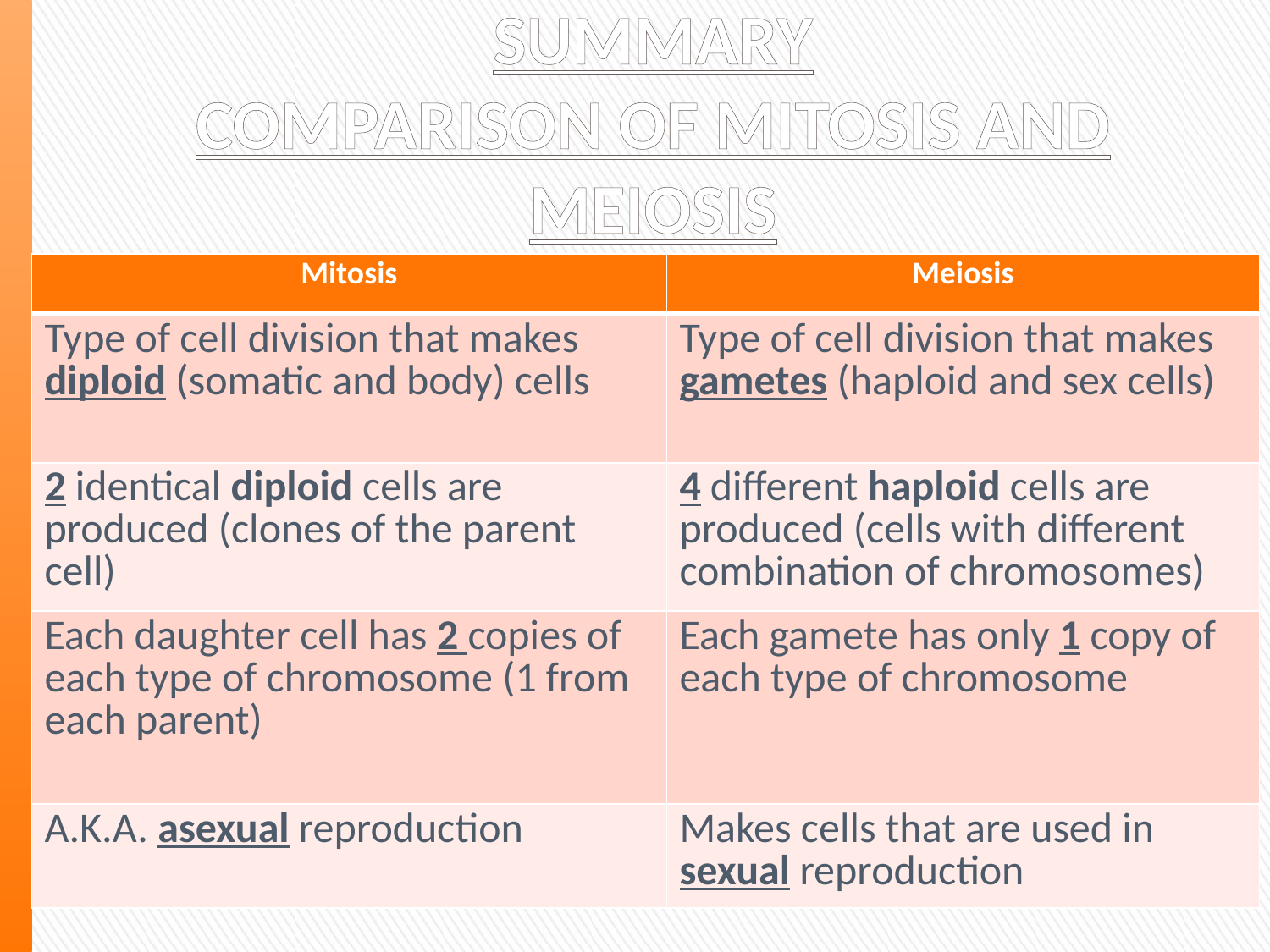

# SUMMARY COMPARISON OF MITOSIS AND MEIOSIS
| Mitosis | Meiosis |
| --- | --- |
| Type of cell division that makes diploid (somatic and body) cells | Type of cell division that makes gametes (haploid and sex cells) |
| 2 identical diploid cells are produced (clones of the parent cell) | 4 different haploid cells are produced (cells with different combination of chromosomes) |
| Each daughter cell has 2 copies of each type of chromosome (1 from each parent) | Each gamete has only 1 copy of each type of chromosome |
| A.K.A. asexual reproduction | Makes cells that are used in sexual reproduction |